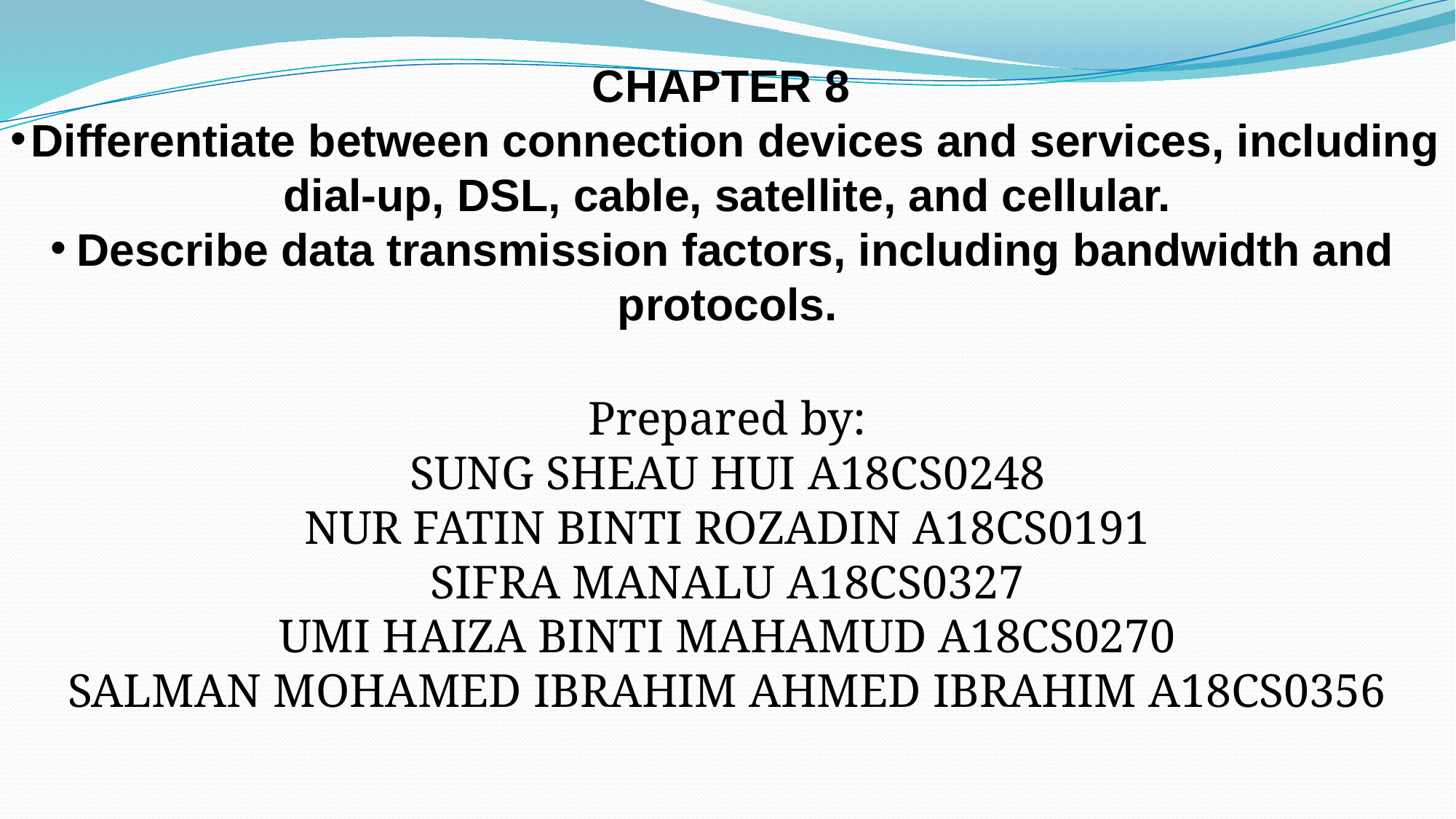

CHAPTER 8
Differentiate between connection devices and services, including dial-up, DSL, cable, satellite, and cellular.
Describe data transmission factors, including bandwidth and protocols.
Prepared by:
SUNG SHEAU HUI A18CS0248
NUR FATIN BINTI ROZADIN A18CS0191
SIFRA MANALU A18CS0327
UMI HAIZA BINTI MAHAMUD A18CS0270
SALMAN MOHAMED IBRAHIM AHMED IBRAHIM A18CS0356